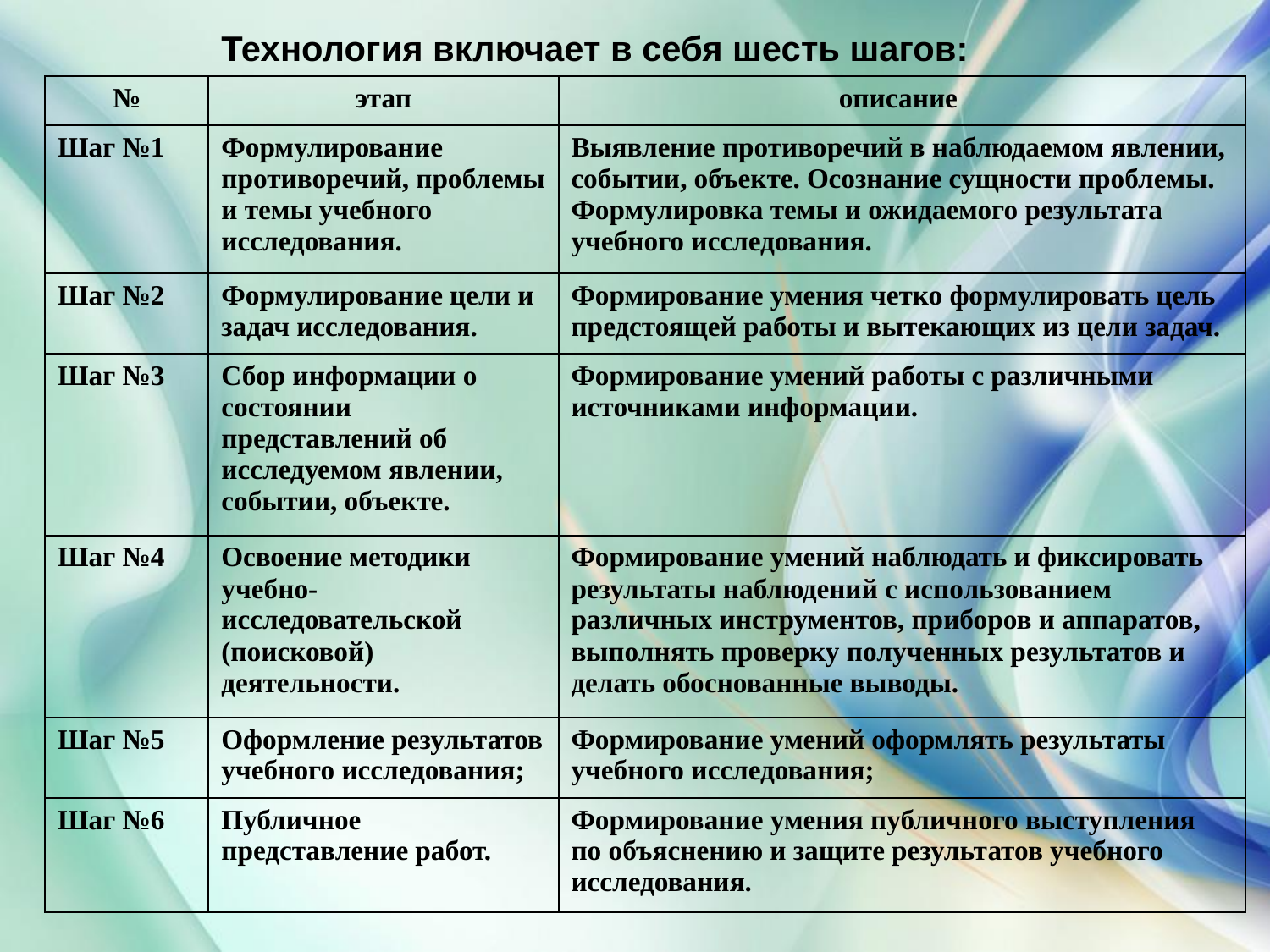

Технология включает в себя шесть шагов:
| № | этап | описание |
| --- | --- | --- |
| Шаг №1 | Формулирование противоречий, проблемы и темы учебного исследования. | Выявление противоречий в наблюдаемом явлении, событии, объекте. Осознание сущности проблемы. Формулировка темы и ожидаемого результата учебного исследования. |
| Шаг №2 | Формулирование цели и задач исследования. | Формирование умения четко формулировать цель предстоящей работы и вытекающих из цели задач. |
| Шаг №3 | Сбор информации о состоянии представлений об исследуемом явлении, событии, объекте. | Формирование умений работы с различными источниками информации. |
| Шаг №4 | Освоение методики учебно-исследовательской (поисковой) деятельности. | Формирование умений наблюдать и фиксировать результаты наблюдений с использованием различных инструментов, приборов и аппаратов, выполнять проверку полученных результатов и делать обоснованные выводы. |
| Шаг №5 | Оформление результатов учебного исследования; | Формирование умений оформлять результаты учебного исследования; |
| Шаг №6 | Публичное представление работ. | Формирование умения публичного выступления по объяснению и защите результатов учебного исследования. |